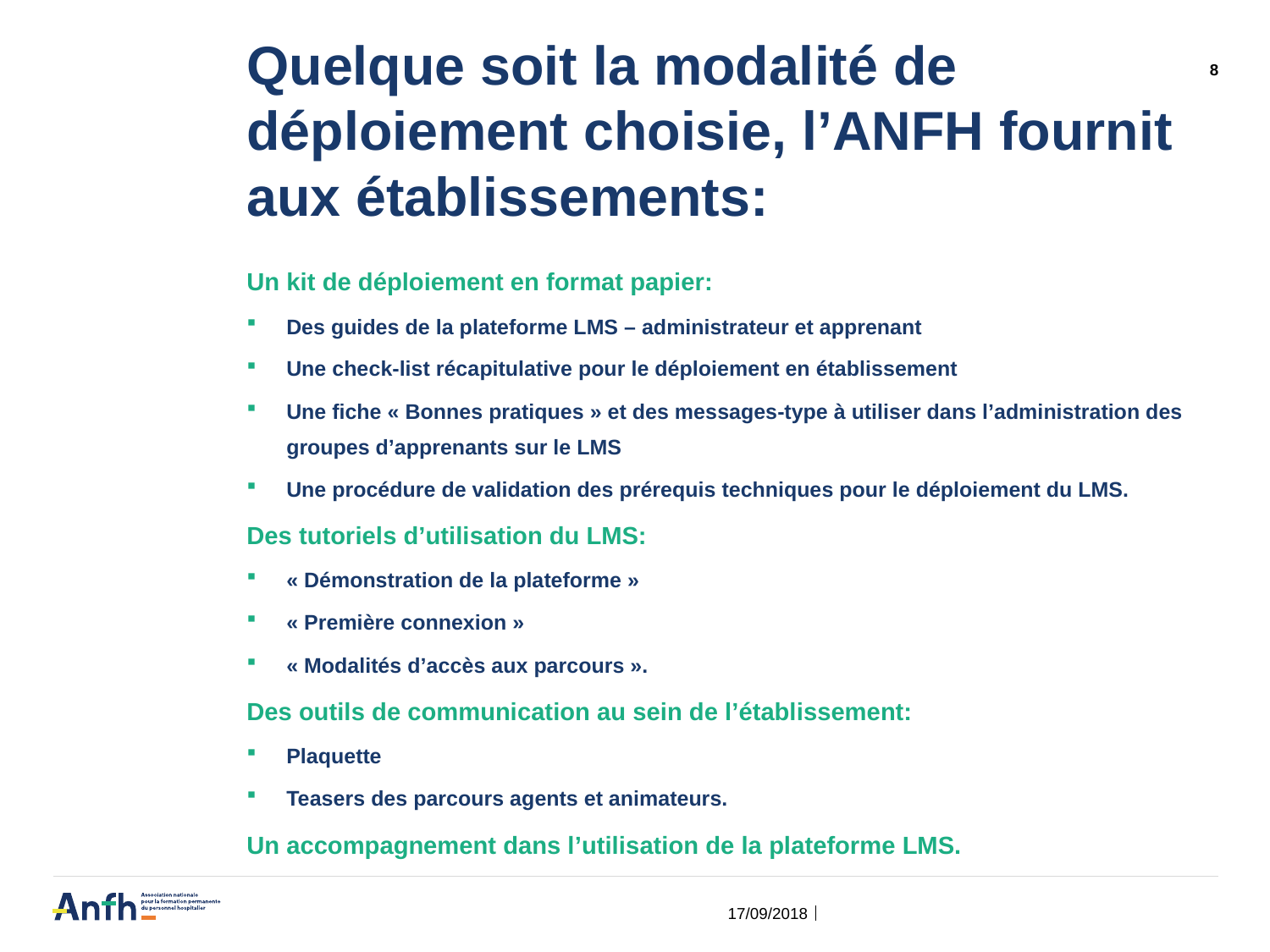

# Quelque soit la modalité de déploiement choisie, l’ANFH fournit aux établissements:
8
Un kit de déploiement en format papier:
Des guides de la plateforme LMS – administrateur et apprenant
Une check-list récapitulative pour le déploiement en établissement
Une fiche « Bonnes pratiques » et des messages-type à utiliser dans l’administration des groupes d’apprenants sur le LMS
Une procédure de validation des prérequis techniques pour le déploiement du LMS.
Des tutoriels d’utilisation du LMS:
« Démonstration de la plateforme »
« Première connexion »
« Modalités d’accès aux parcours ».
Des outils de communication au sein de l’établissement:
Plaquette
Teasers des parcours agents et animateurs.
Un accompagnement dans l’utilisation de la plateforme LMS.

17/09/2018